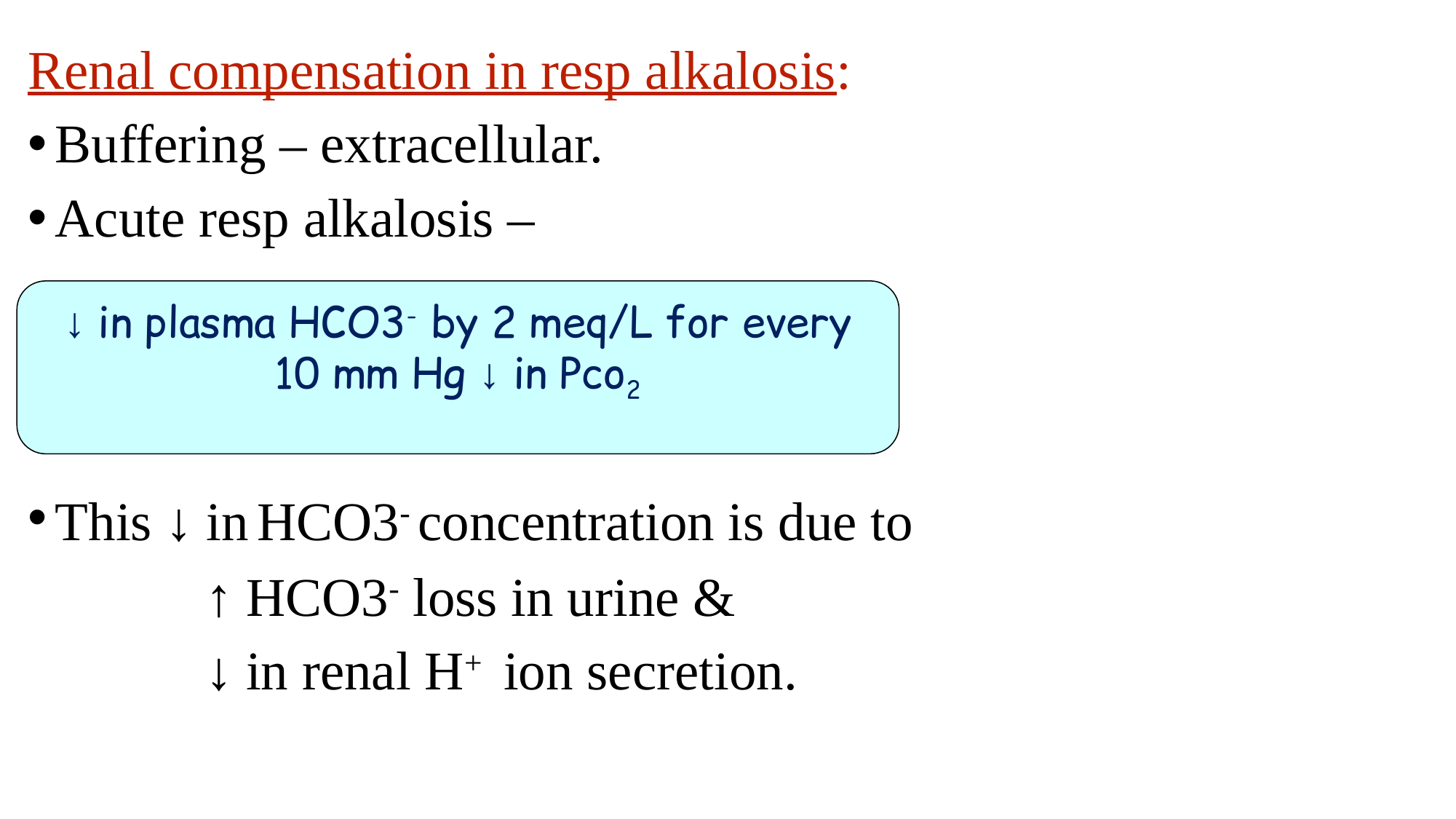

Renal compensation in resp alkalosis:
Buffering – extracellular.
Acute resp alkalosis –

This ↓ in HCO3- concentration is due to
    	   ↑ HCO3- loss in urine &
		   ↓ in renal H+  ion secretion.
↓ in plasma HCO3-  by 2 meq/L for every 10 mm Hg ↓ in Pco2